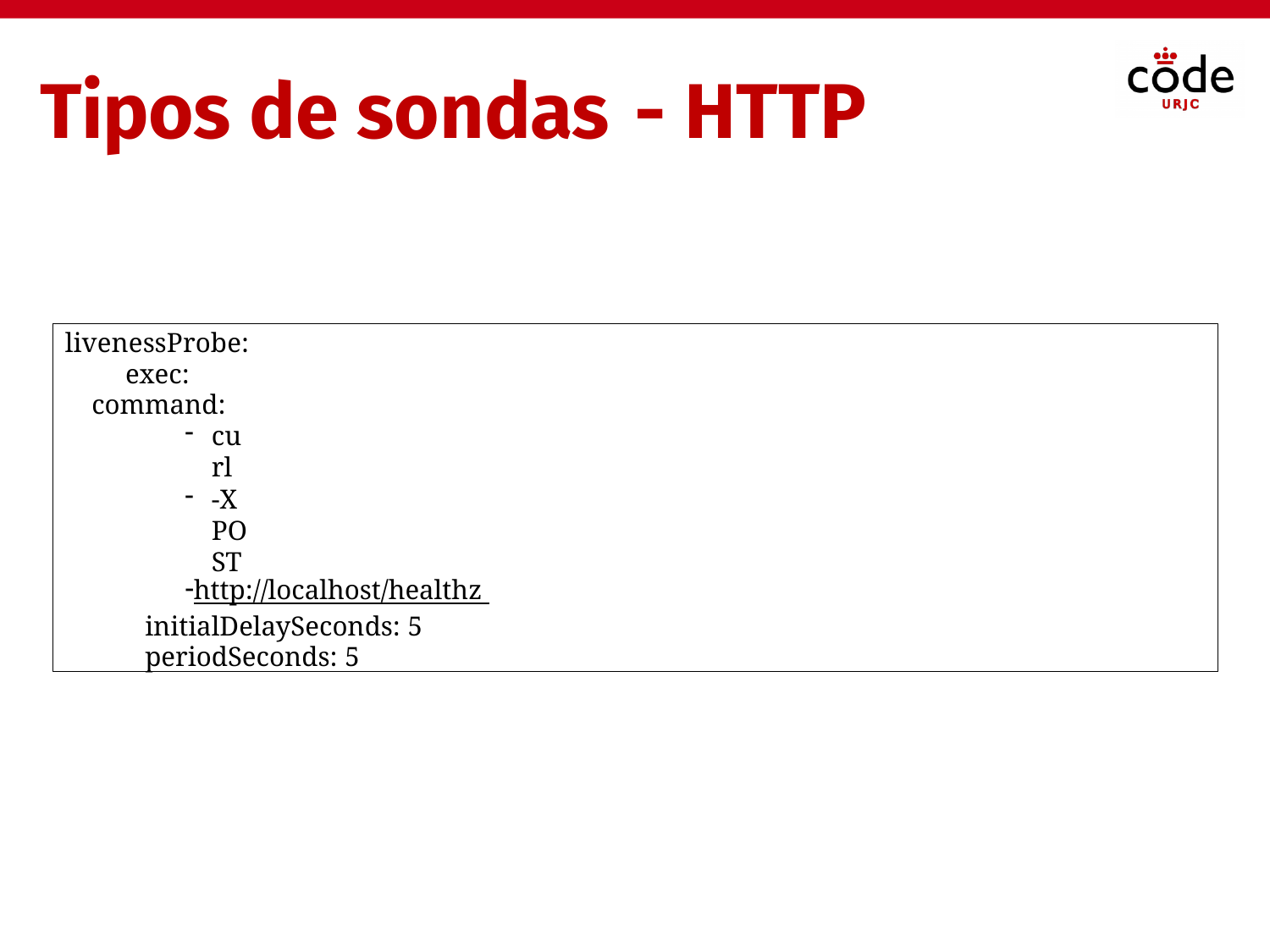

# Tipos de sondas	- HTTP
livenessProbe:  exec:
command:
curl
-X POST
http://localhost/healthz  initialDelaySeconds: 5
periodSeconds: 5